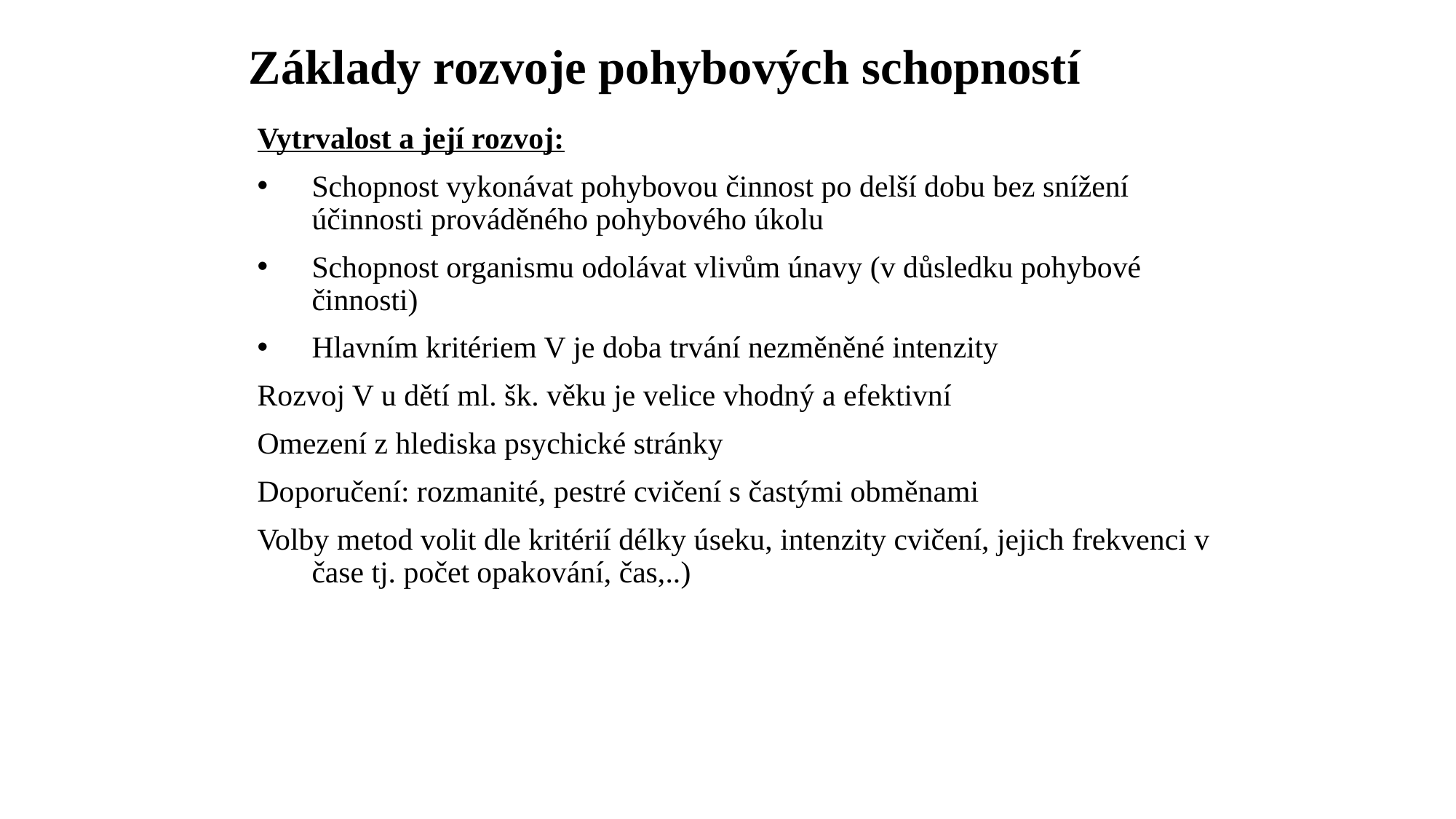

# Základy rozvoje pohybových schopností
Vytrvalost a její rozvoj:
Schopnost vykonávat pohybovou činnost po delší dobu bez snížení účinnosti prováděného pohybového úkolu
Schopnost organismu odolávat vlivům únavy (v důsledku pohybové činnosti)
Hlavním kritériem V je doba trvání nezměněné intenzity
Rozvoj V u dětí ml. šk. věku je velice vhodný a efektivní
Omezení z hlediska psychické stránky
Doporučení: rozmanité, pestré cvičení s častými obměnami
Volby metod volit dle kritérií délky úseku, intenzity cvičení, jejich frekvenci v čase tj. počet opakování, čas,..)